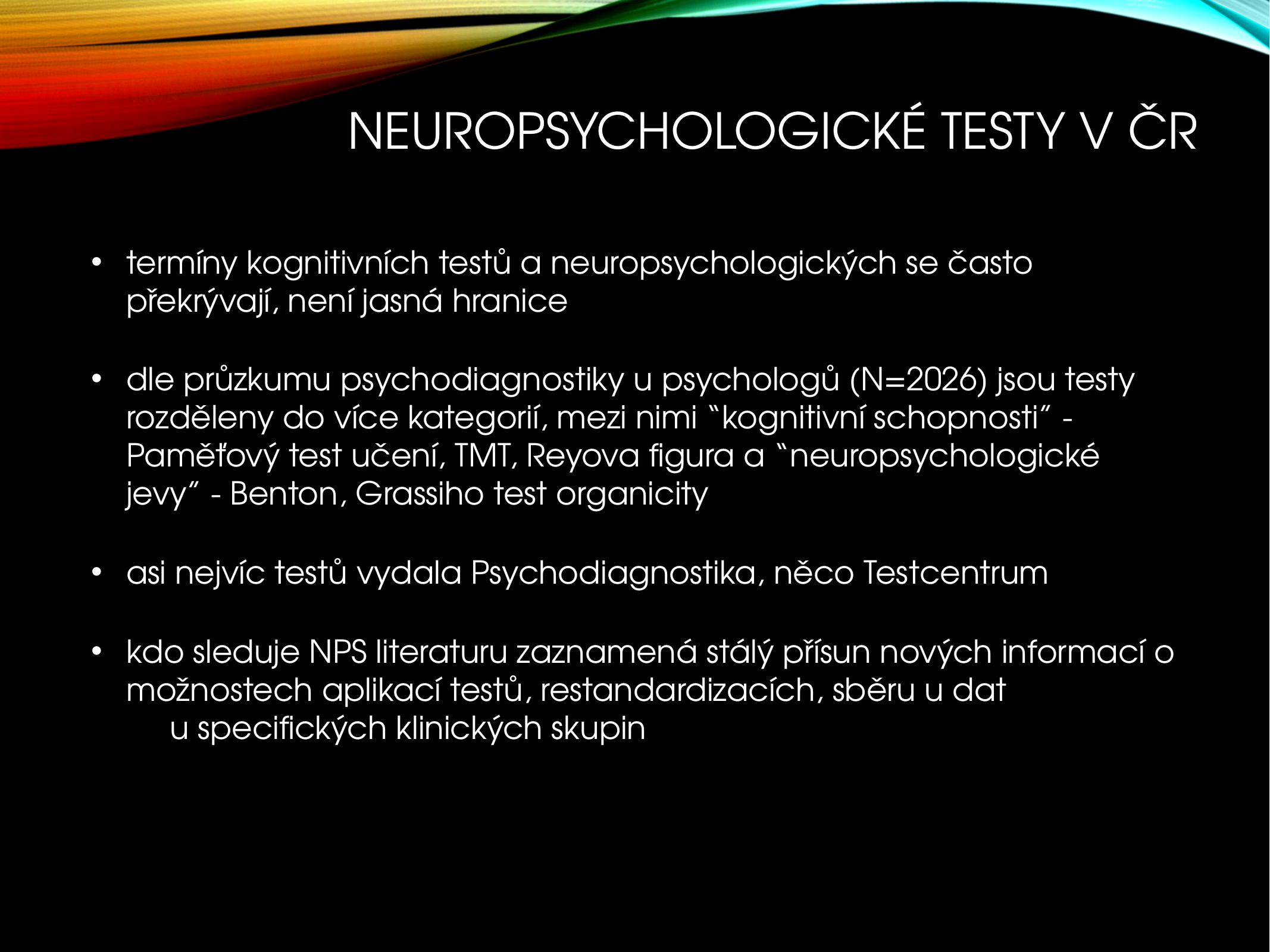

# Neuropsychologické testy v ČR
termíny kognitivních testů a neuropsychologických se často překrývají, není jasná hranice
dle průzkumu psychodiagnostiky u psychologů (N=2026) jsou testy rozděleny do více kategorií, mezi nimi “kognitivní schopnosti” - Paměťový test učení, TMT, Reyova figura a “neuropsychologické jevy” - Benton, Grassiho test organicity
asi nejvíc testů vydala Psychodiagnostika, něco Testcentrum
kdo sleduje NPS literaturu zaznamená stálý přísun nových informací o možnostech aplikací testů, restandardizacích, sběru u dat                         u specifických klinických skupin